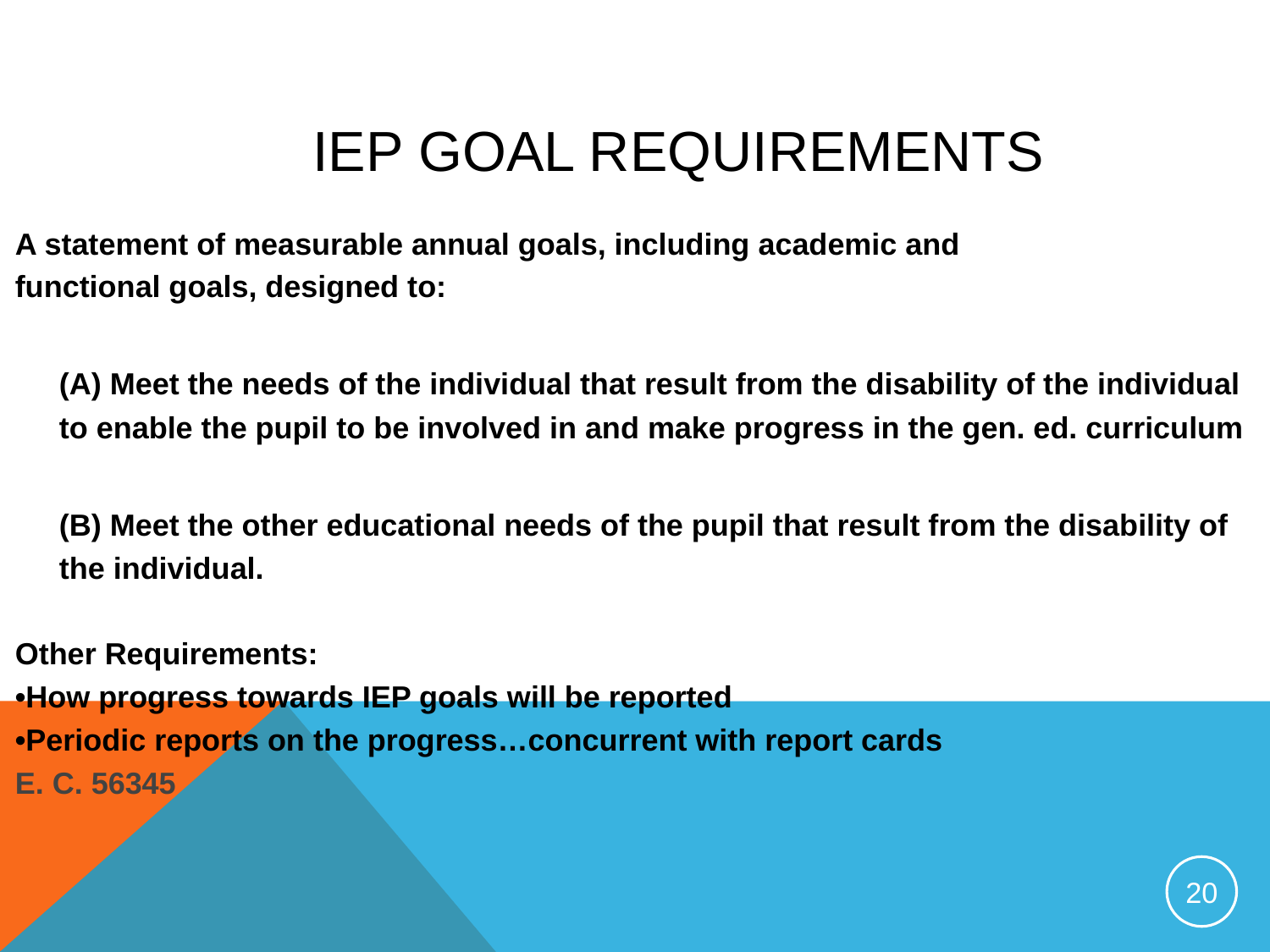

# IEP GOAL REQUIREMENTS
A statement of measurable annual goals, including academic and
functional goals, designed to:

	(A) Meet the needs of the individual that result from the disability of the individual to enable the pupil to be involved in and make progress in the gen. ed. curriculum

	(B) Meet the other educational needs of the pupil that result from the disability of the individual.

Other Requirements:
•How progress towards IEP goals will be reported
•Periodic reports on the progress…concurrent with report cards
E. C. 56345
20